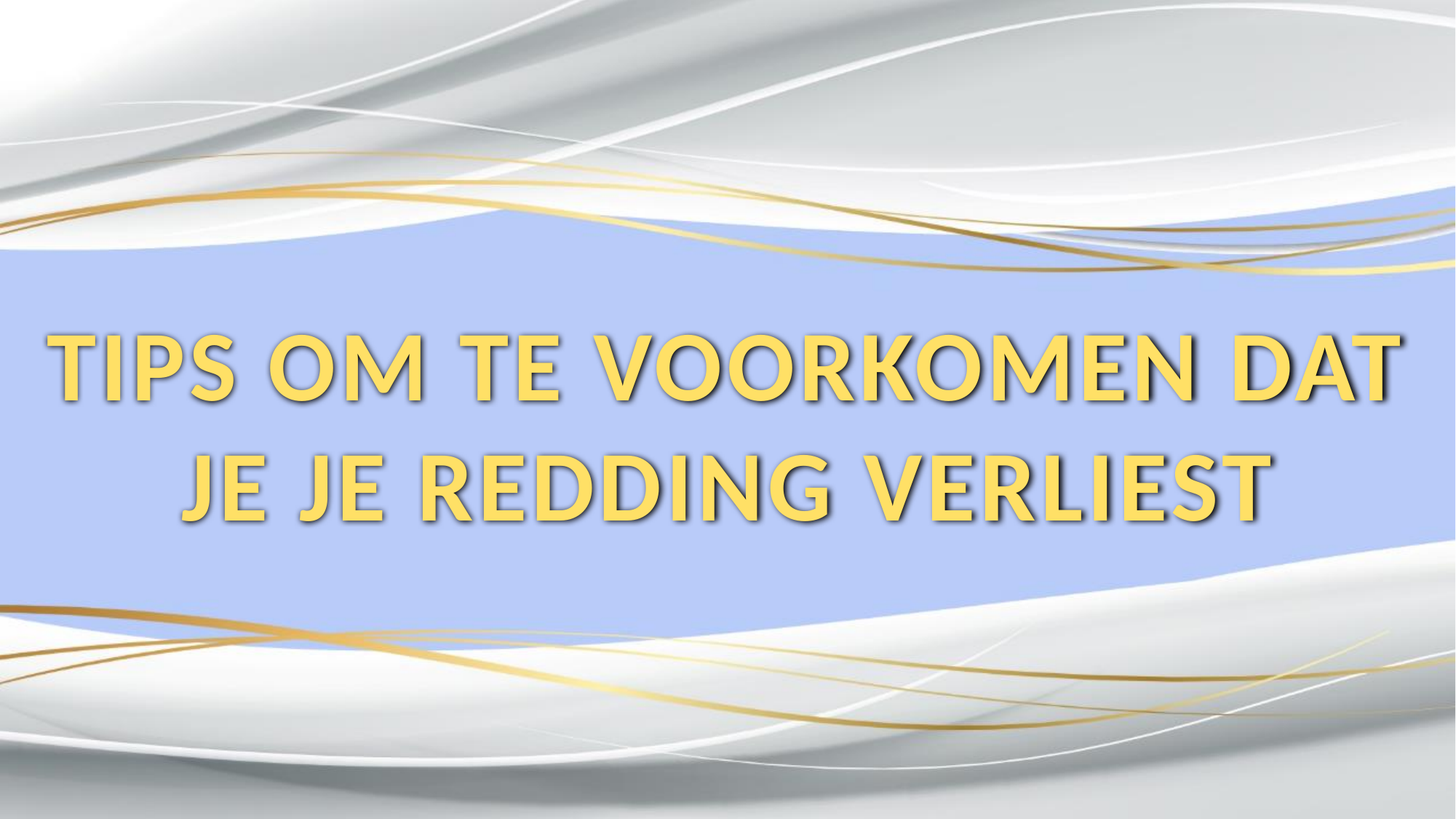

TIPS OM TE VOORKOMEN DAT JE JE REDDING VERLIEST